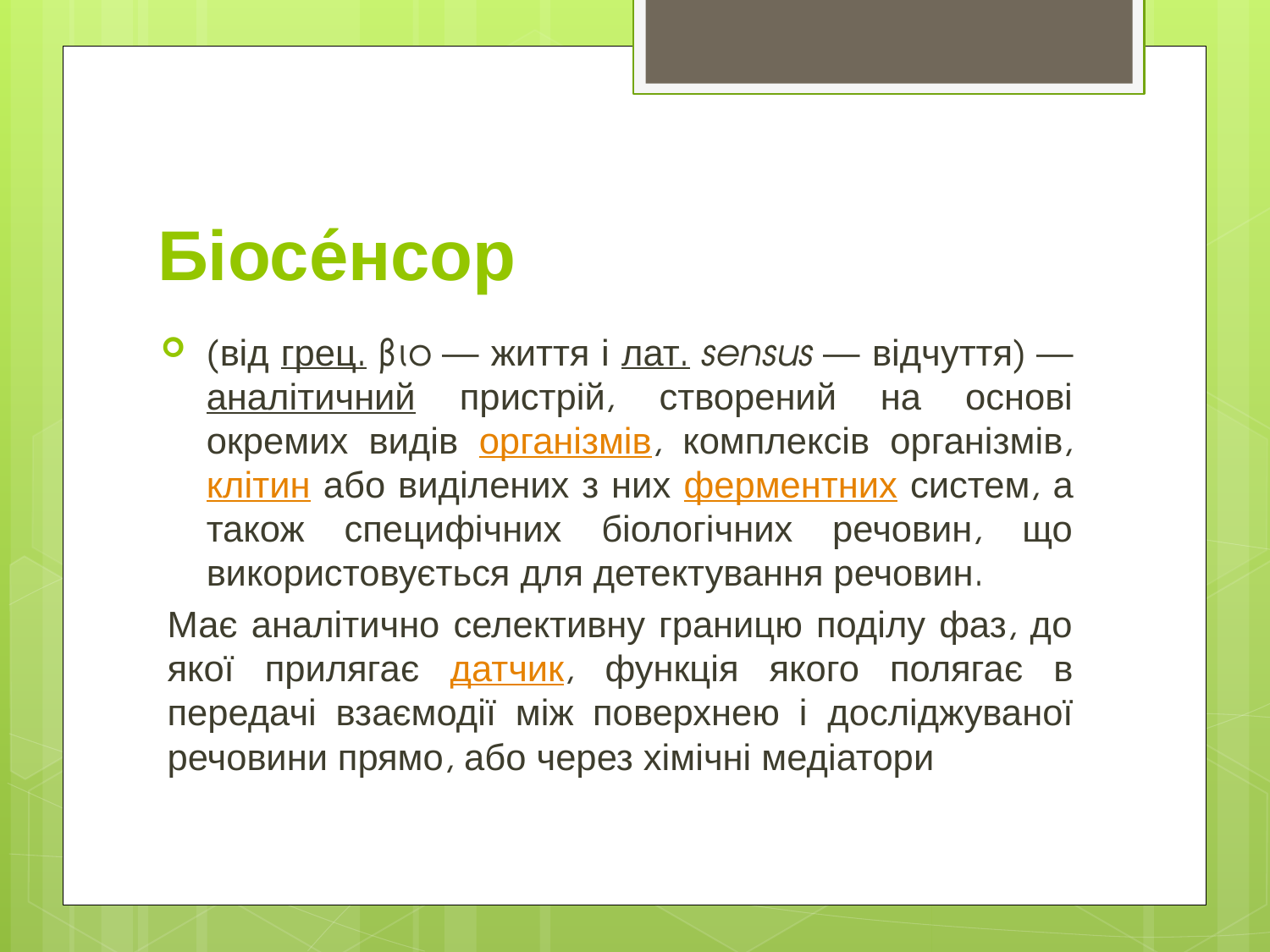

# Біосе́нсор
(від грец. βιο — життя і лат. sensus — відчуття) — аналітичний пристрій, створений на основі окремих видів організмів, комплексів організмів, клітин або виділених з них ферментних систем, а також специфічних біологічних речовин, що використовується для детектування речовин.
Має аналітично селективну границю поділу фаз, до якої прилягає датчик, функція якого полягає в передачі взаємодії між поверхнею і досліджуваної речовини прямо, або через хімічні медіатори